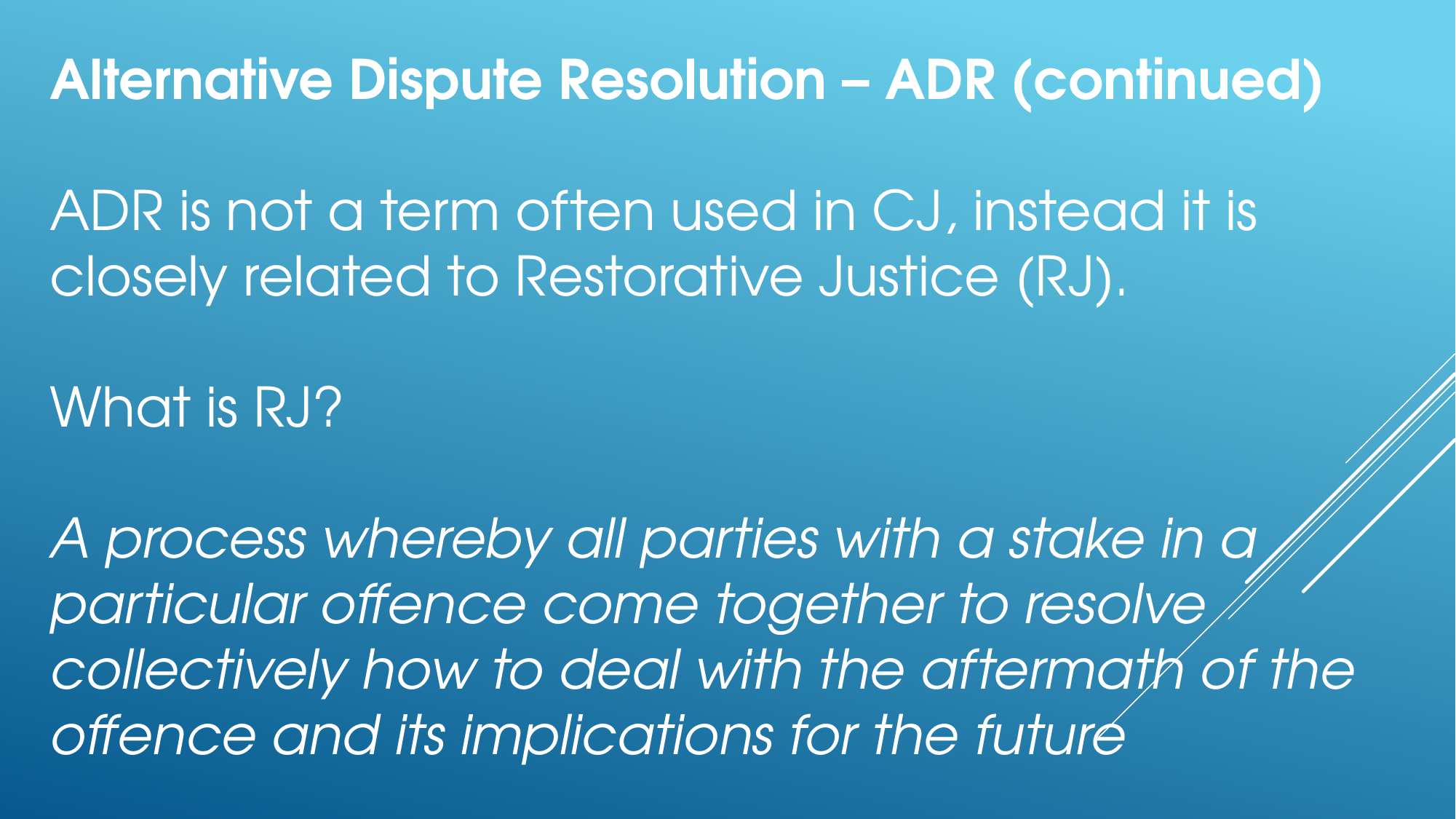

Alternative Dispute Resolution – ADR (continued)

ADR is not a term often used in CJ, instead it is closely related to Restorative Justice (RJ).

What is RJ?

A process whereby all parties with a stake in a particular offence come together to resolve collectively how to deal with the aftermath of the offence and its implications for the future